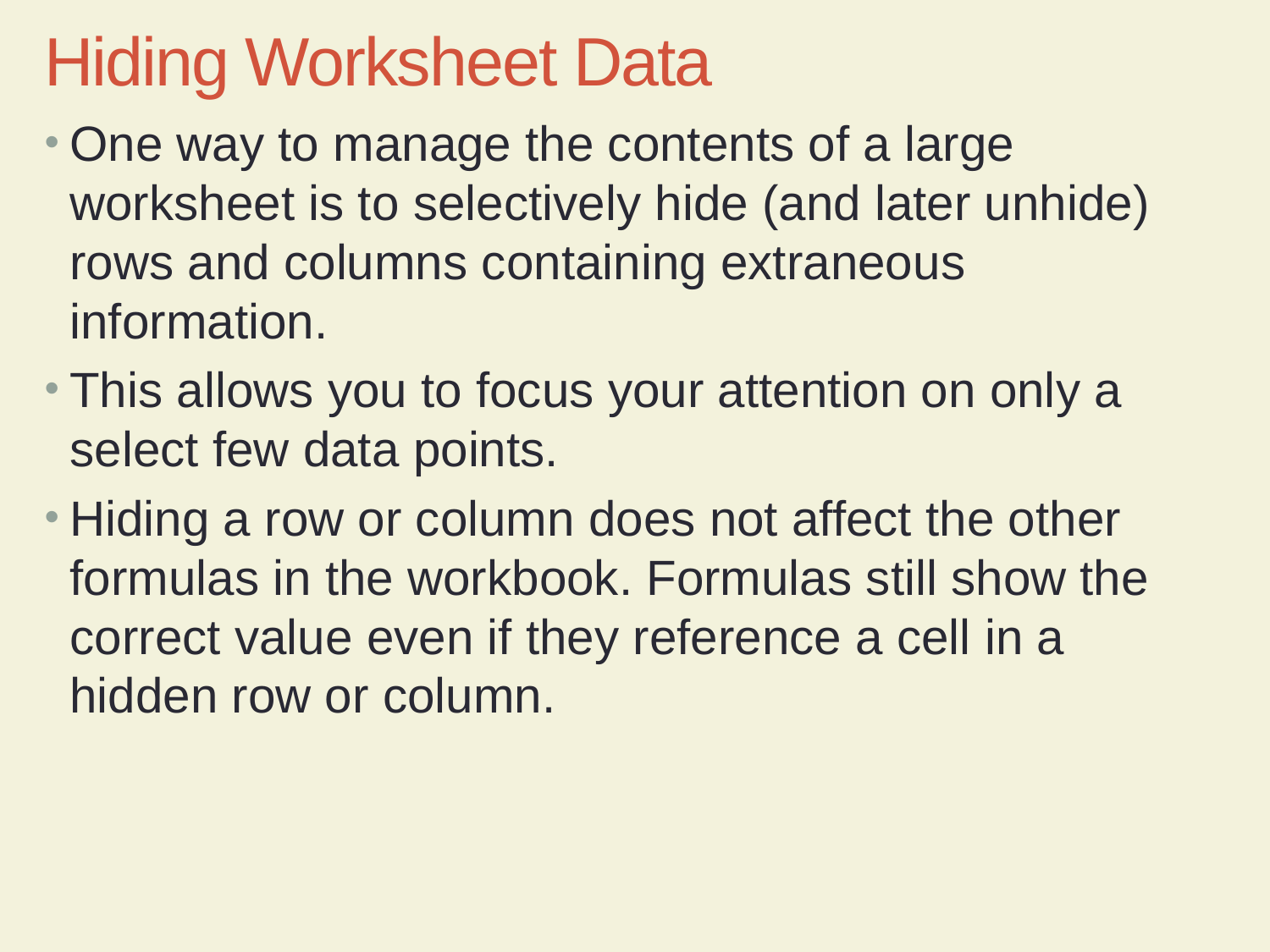

Hiding Worksheet Data
One way to manage the contents of a large worksheet is to selectively hide (and later unhide) rows and columns containing extraneous
information.
This allows you to focus your attention on only a select few data points.
Hiding a row or column does not affect the other formulas in the workbook. Formulas still show the correct value even if they reference a cell in a hidden row or column.